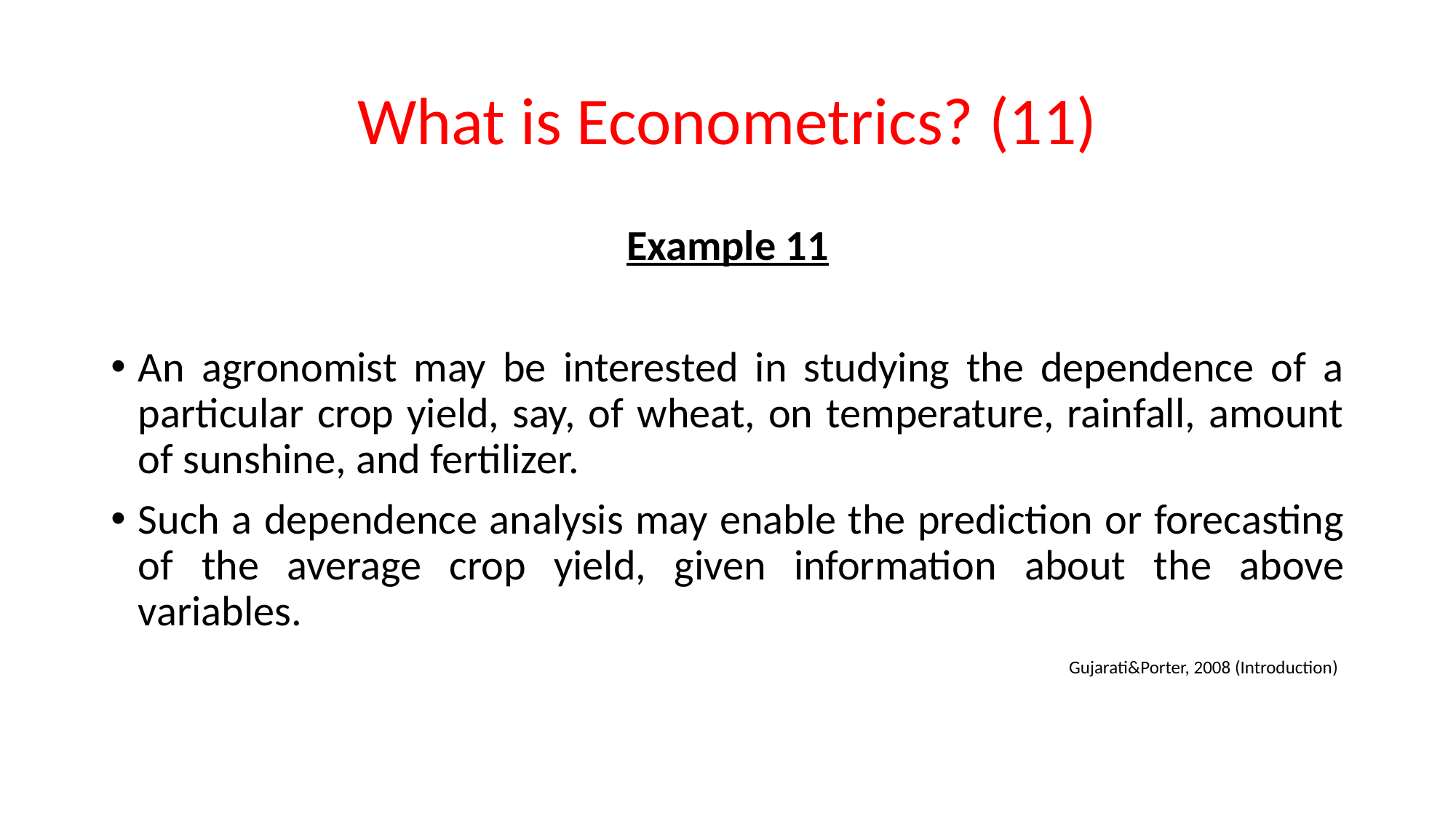

# What is Econometrics? (11)
Example 11

An agronomist may be interested in studying the dependence of a particular crop yield, say, of wheat, on temperature, rainfall, amount of sunshine, and fertilizer.
Such a dependence analysis may enable the prediction or forecasting of the average crop yield, given information about the above variables.
Gujarati&Porter, 2008 (Introduction)